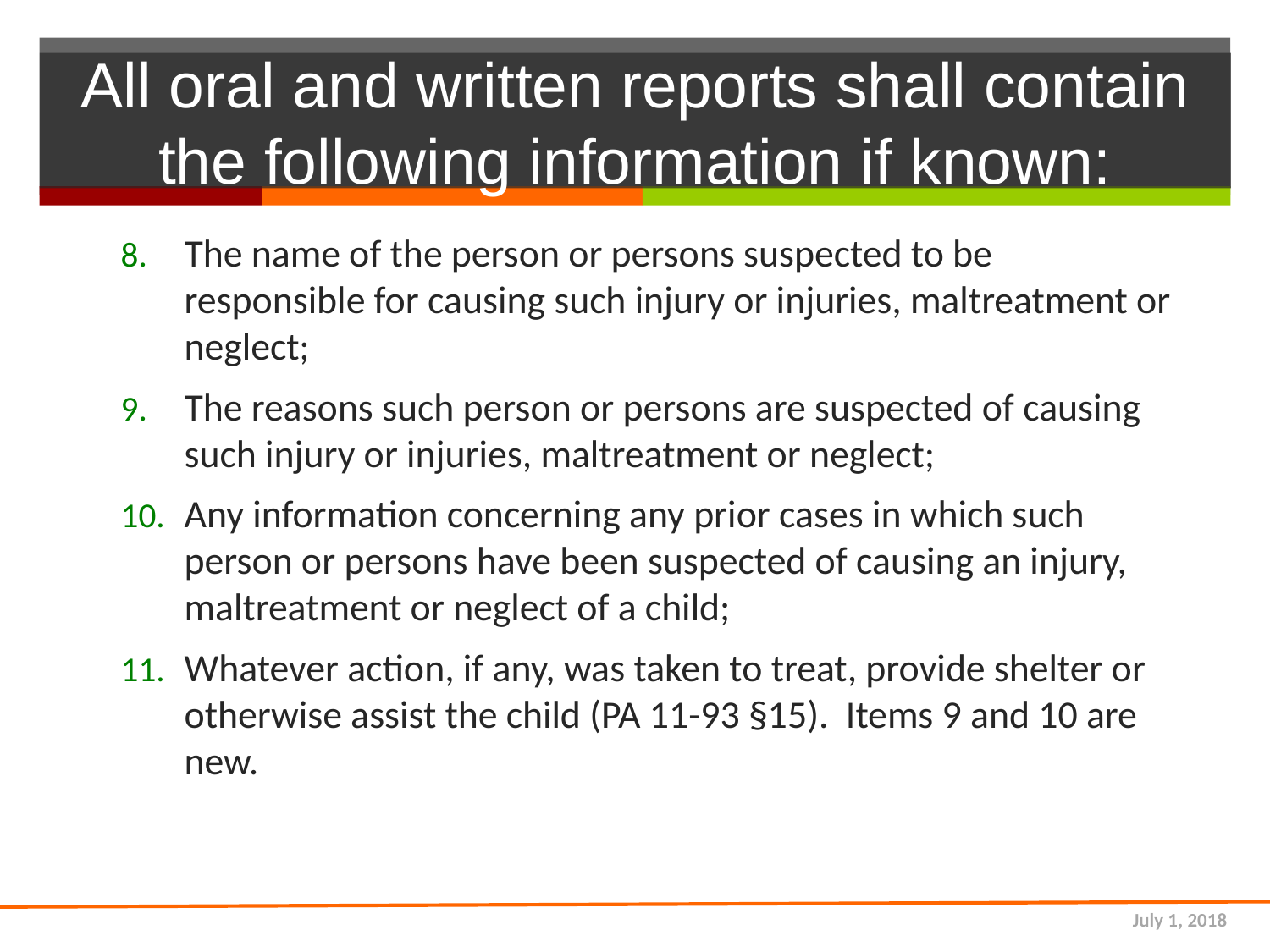

# All oral and written reports shall contain the following information if known:
The name of the person or persons suspected to be responsible for causing such injury or injuries, maltreatment or neglect;
The reasons such person or persons are suspected of causing such injury or injuries, maltreatment or neglect;
Any information concerning any prior cases in which such person or persons have been suspected of causing an injury, maltreatment or neglect of a child;
Whatever action, if any, was taken to treat, provide shelter or otherwise assist the child (PA 11-93 §15).  Items 9 and 10 are new.